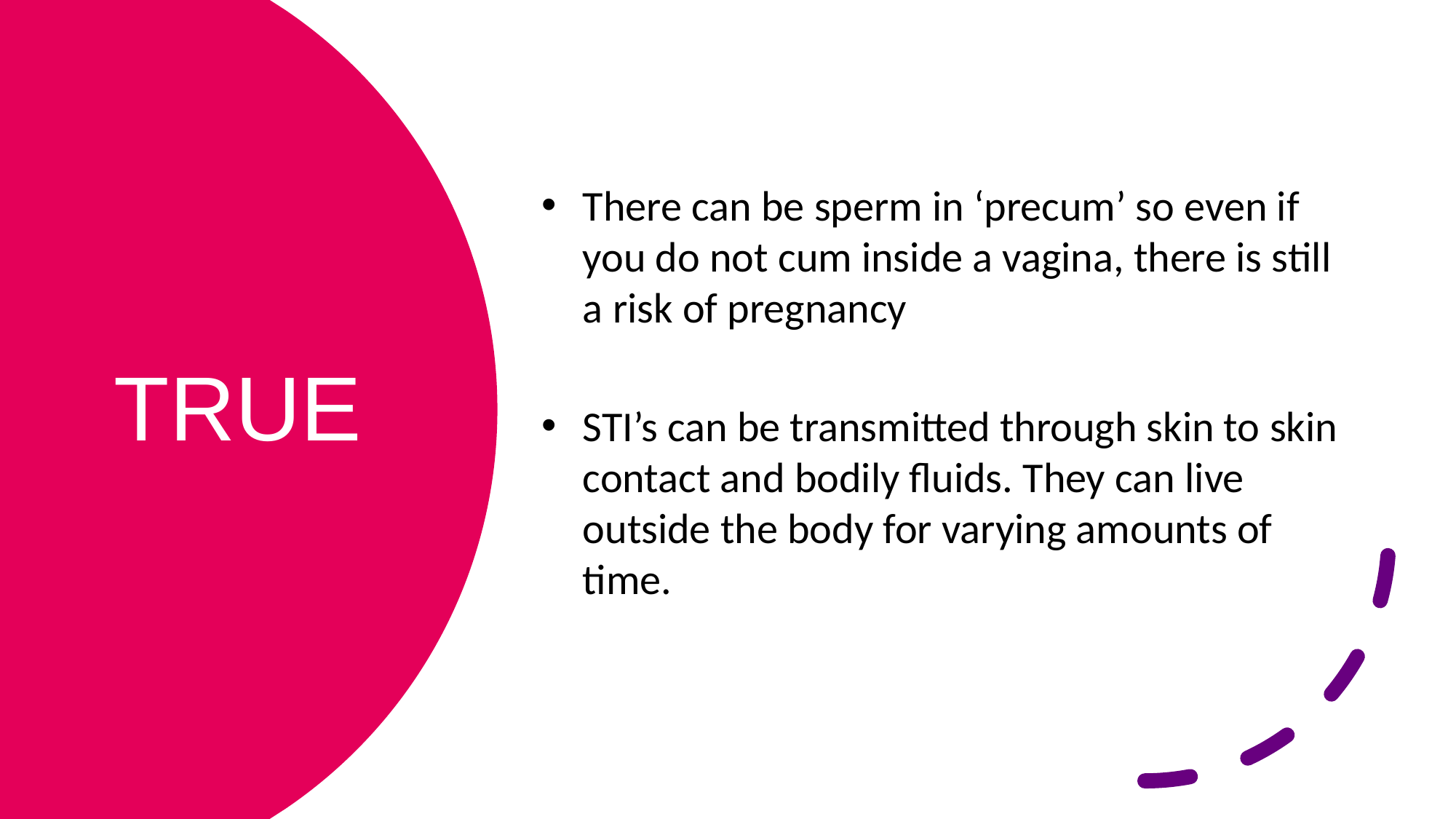

There can be sperm in ‘precum’ so even if you do not cum inside a vagina, there is still a risk of pregnancy

STI’s can be transmitted through skin to skin contact and bodily fluids. They can live outside the body for varying amounts of time.

# TRUE